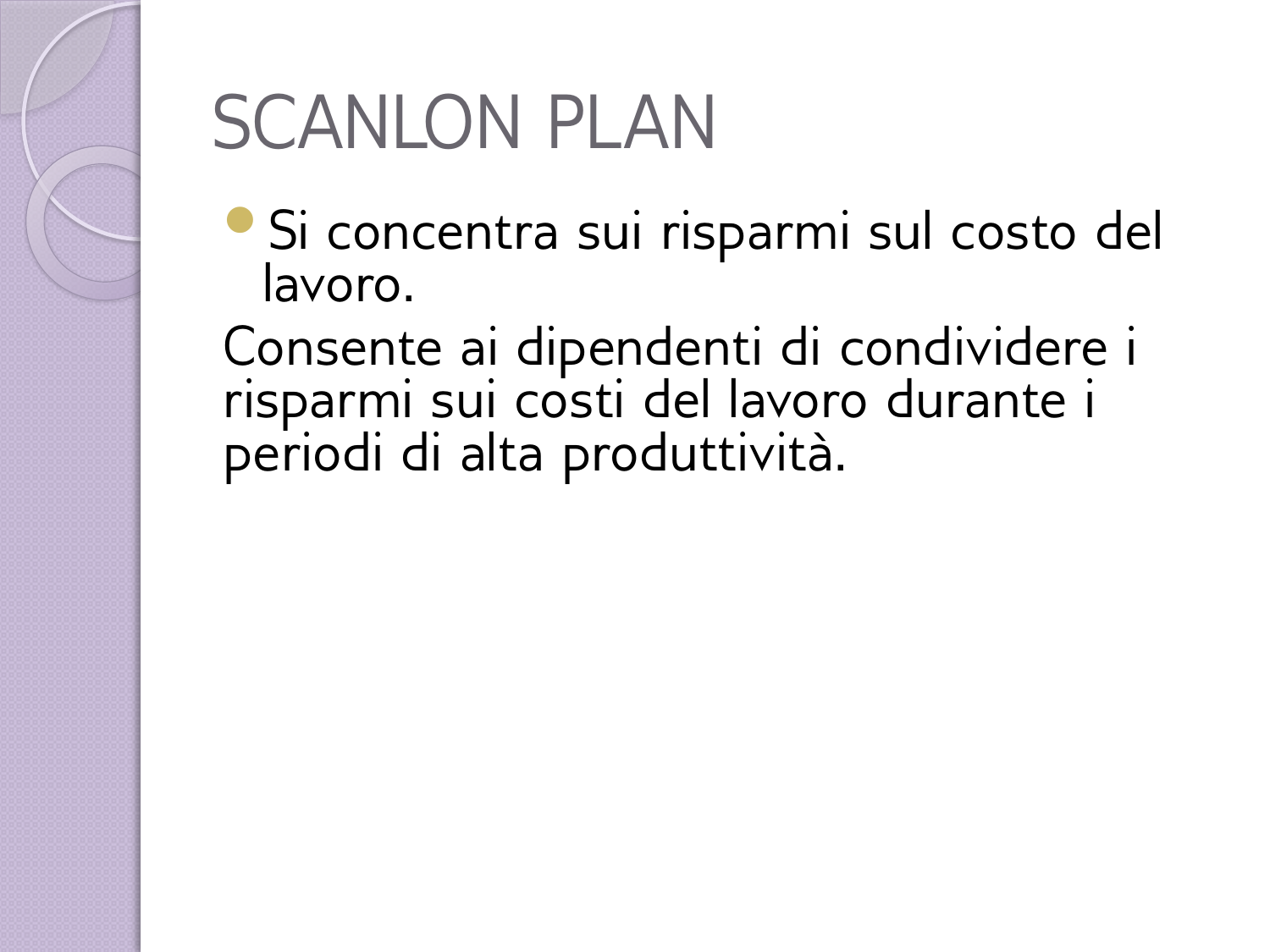

# SCANLON PLAN
Si concentra sui risparmi sul costo del lavoro.
Consente ai dipendenti di condividere i risparmi sui costi del lavoro durante i periodi di alta produttività.